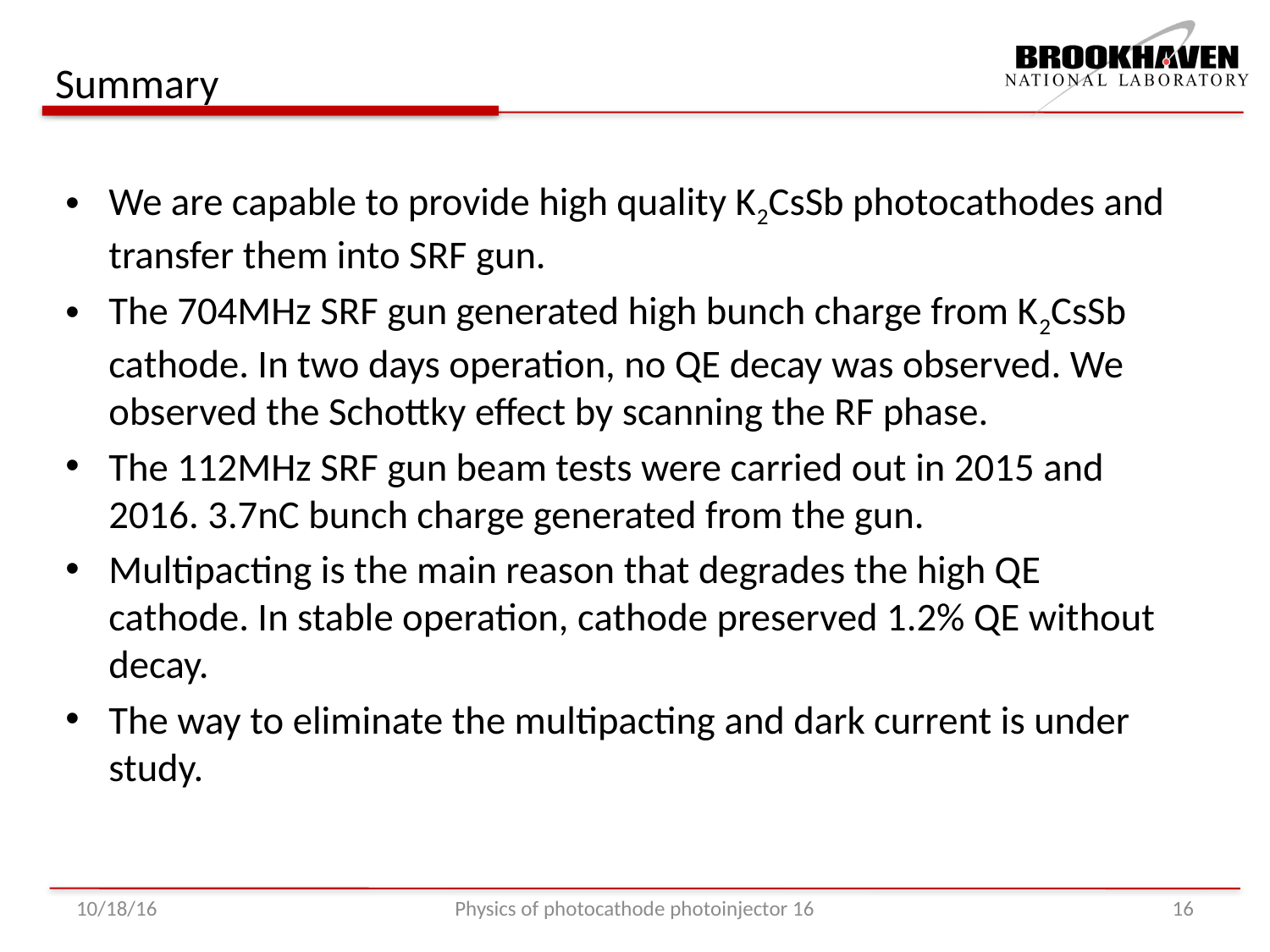

# Summary
We are capable to provide high quality K2CsSb photocathodes and transfer them into SRF gun.
The 704MHz SRF gun generated high bunch charge from K2CsSb cathode. In two days operation, no QE decay was observed. We observed the Schottky effect by scanning the RF phase.
The 112MHz SRF gun beam tests were carried out in 2015 and 2016. 3.7nC bunch charge generated from the gun.
Multipacting is the main reason that degrades the high QE cathode. In stable operation, cathode preserved 1.2% QE without decay.
The way to eliminate the multipacting and dark current is under study.

10/18/16
Physics of photocathode photoinjector 16
16